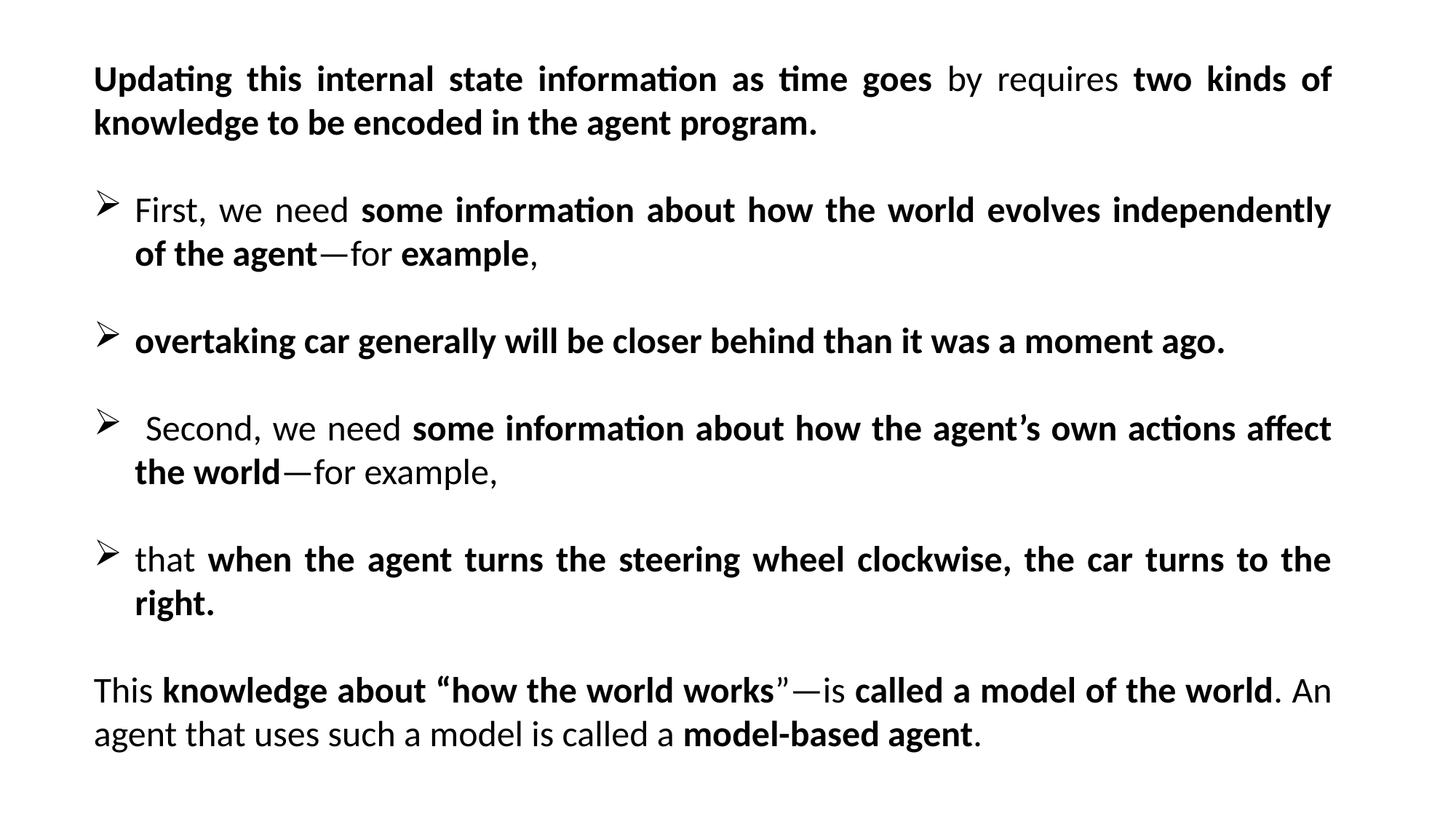

Updating this internal state information as time goes by requires two kinds of knowledge to be encoded in the agent program.

First, we need some information about how the world evolves independently of the agent—for example,

overtaking car generally will be closer behind than it was a moment ago.

 Second, we need some information about how the agent’s own actions affect the world—for example,

that when the agent turns the steering wheel clockwise, the car turns to the right.

This knowledge about “how the world works”—is called a model of the world. An agent that uses such a model is called a model-based agent.